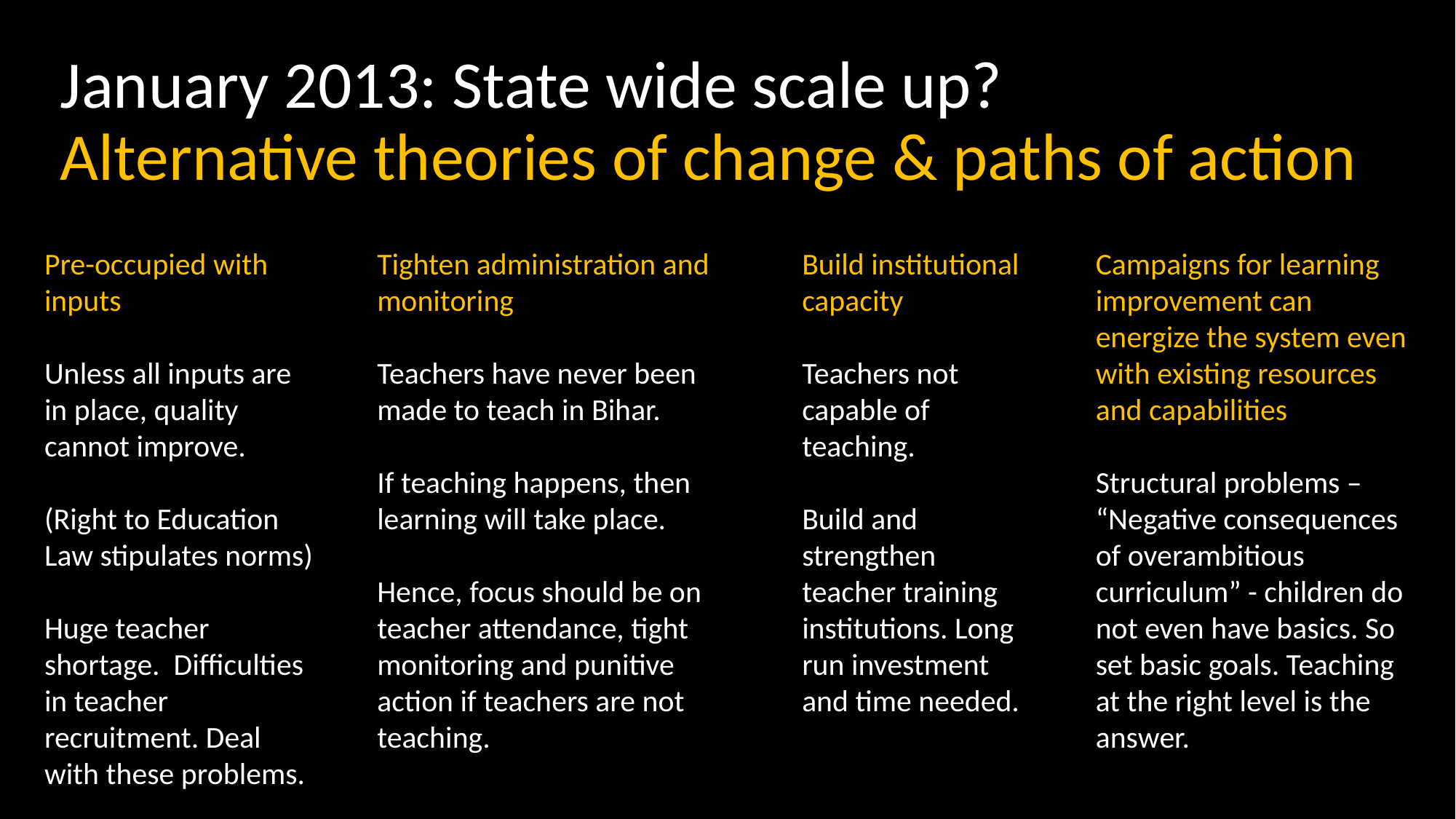

# January 2013: State wide scale up? Alternative theories of change & paths of action
Pre-occupied with inputs

Unless all inputs are in place, quality cannot improve.

(Right to Education Law stipulates norms)

Huge teacher shortage.  Difficulties in teacher recruitment. Deal with these problems.
Tighten administration and monitoring

Teachers have never been made to teach in Bihar.

If teaching happens, then learning will take place.

Hence, focus should be on teacher attendance, tight monitoring and punitive action if teachers are not teaching.
Build institutional capacity

Teachers not capable of teaching.

Build and strengthen teacher training institutions. Long run investment and time needed.

Campaigns for learning improvement can energize the system even with existing resources and capabilities

Structural problems –  “Negative consequences of overambitious curriculum” - children do not even have basics. So set basic goals. Teaching at the right level is the answer.